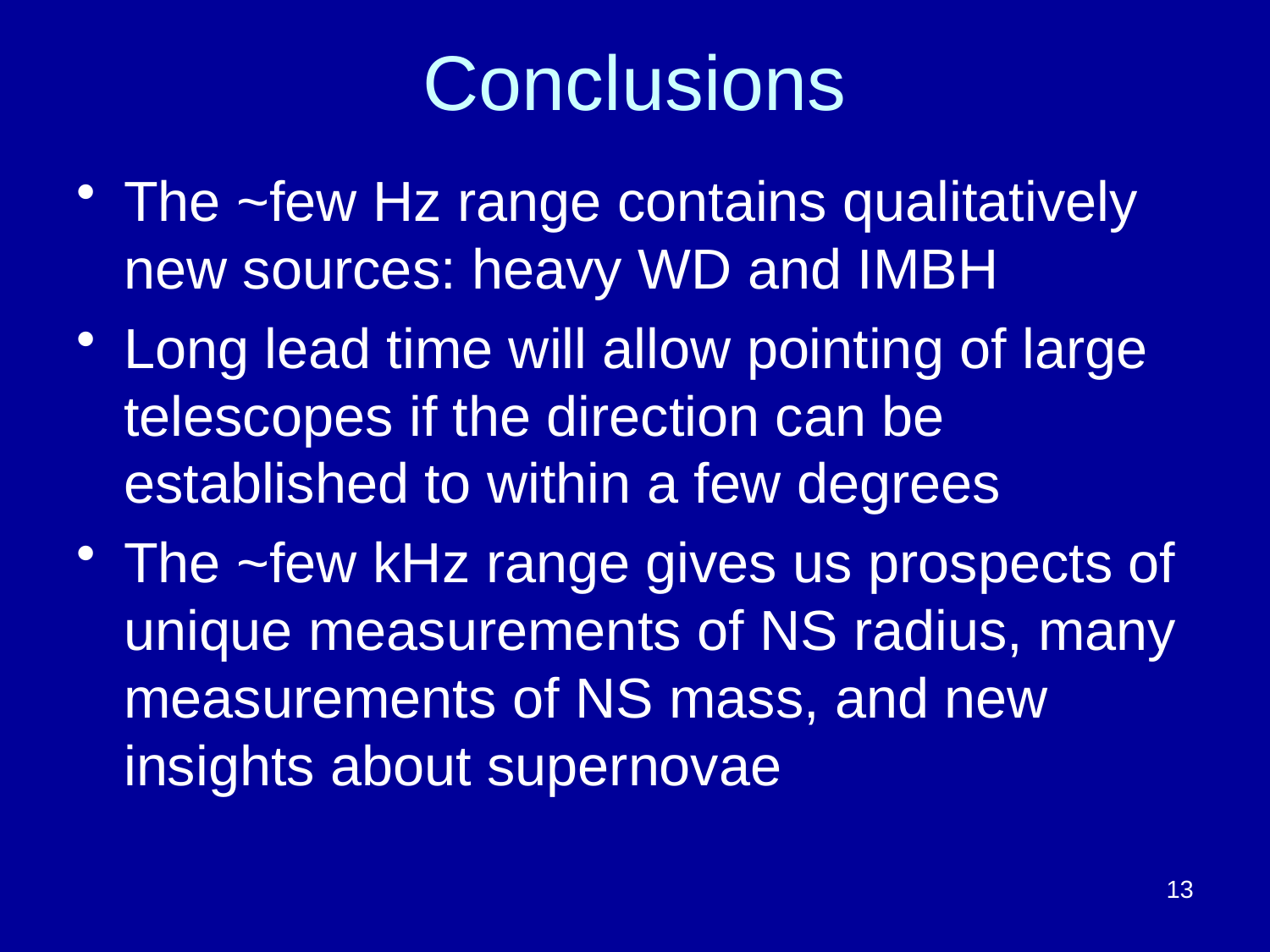

# Conclusions
The ~few Hz range contains qualitatively new sources: heavy WD and IMBH
Long lead time will allow pointing of large telescopes if the direction can be established to within a few degrees
The ~few kHz range gives us prospects of unique measurements of NS radius, many measurements of NS mass, and new insights about supernovae

13